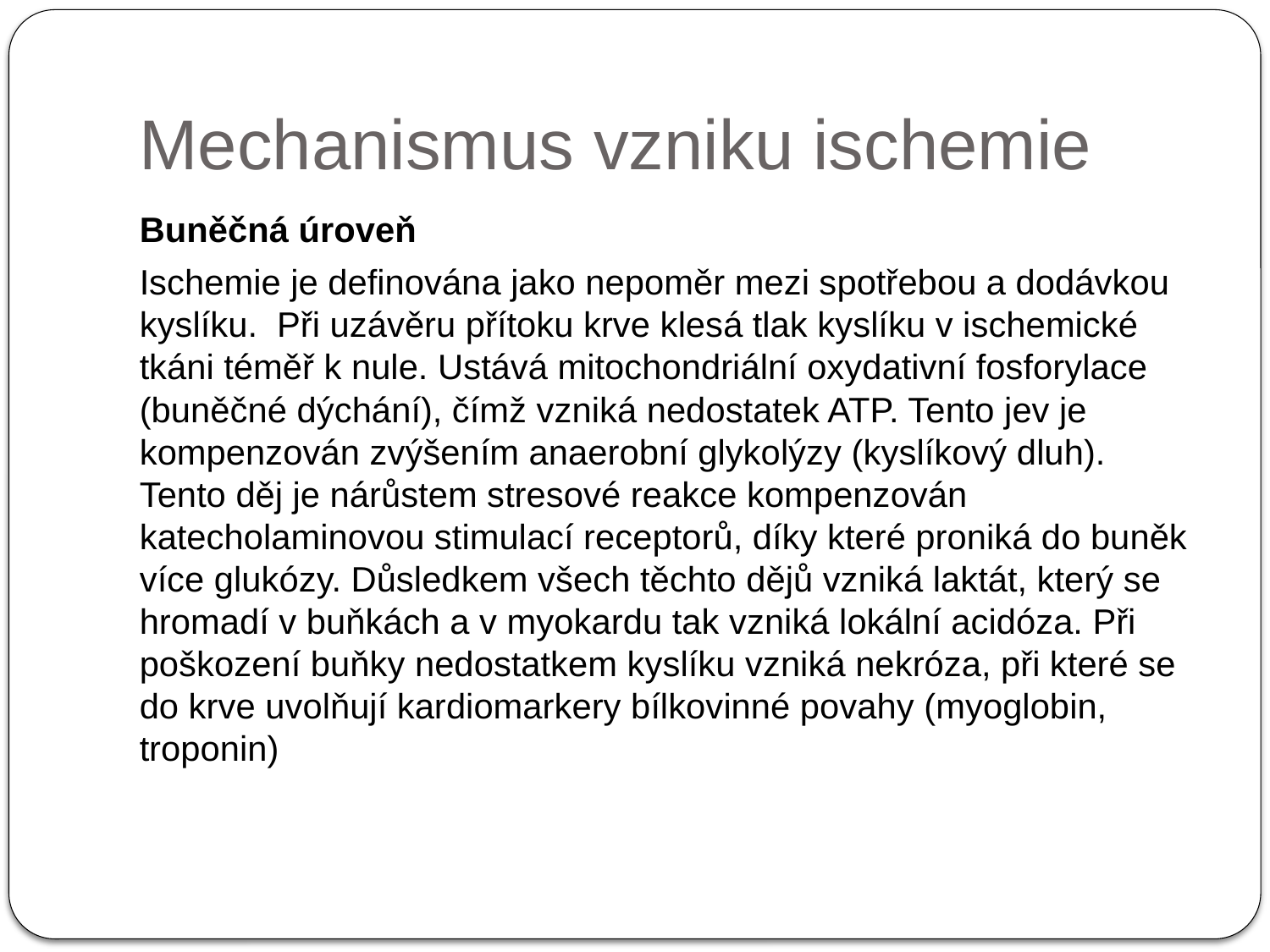

# Mechanismus vzniku ischemie
Buněčná úroveň
Ischemie je definována jako nepoměr mezi spotřebou a dodávkou kyslíku.  Při uzávěru přítoku krve klesá tlak kyslíku v ischemické tkáni téměř k nule. Ustává mitochondriální oxydativní fosforylace (buněčné dýchání), čímž vzniká nedostatek ATP. Tento jev je kompenzován zvýšením anaerobní glykolýzy (kyslíkový dluh). Tento děj je nárůstem stresové reakce kompenzován katecholaminovou stimulací receptorů, díky které proniká do buněk více glukózy. Důsledkem všech těchto dějů vzniká laktát, který se hromadí v buňkách a v myokardu tak vzniká lokální acidóza. Při poškození buňky nedostatkem kyslíku vzniká nekróza, při které se do krve uvolňují kardiomarkery bílkovinné povahy (myoglobin, troponin)